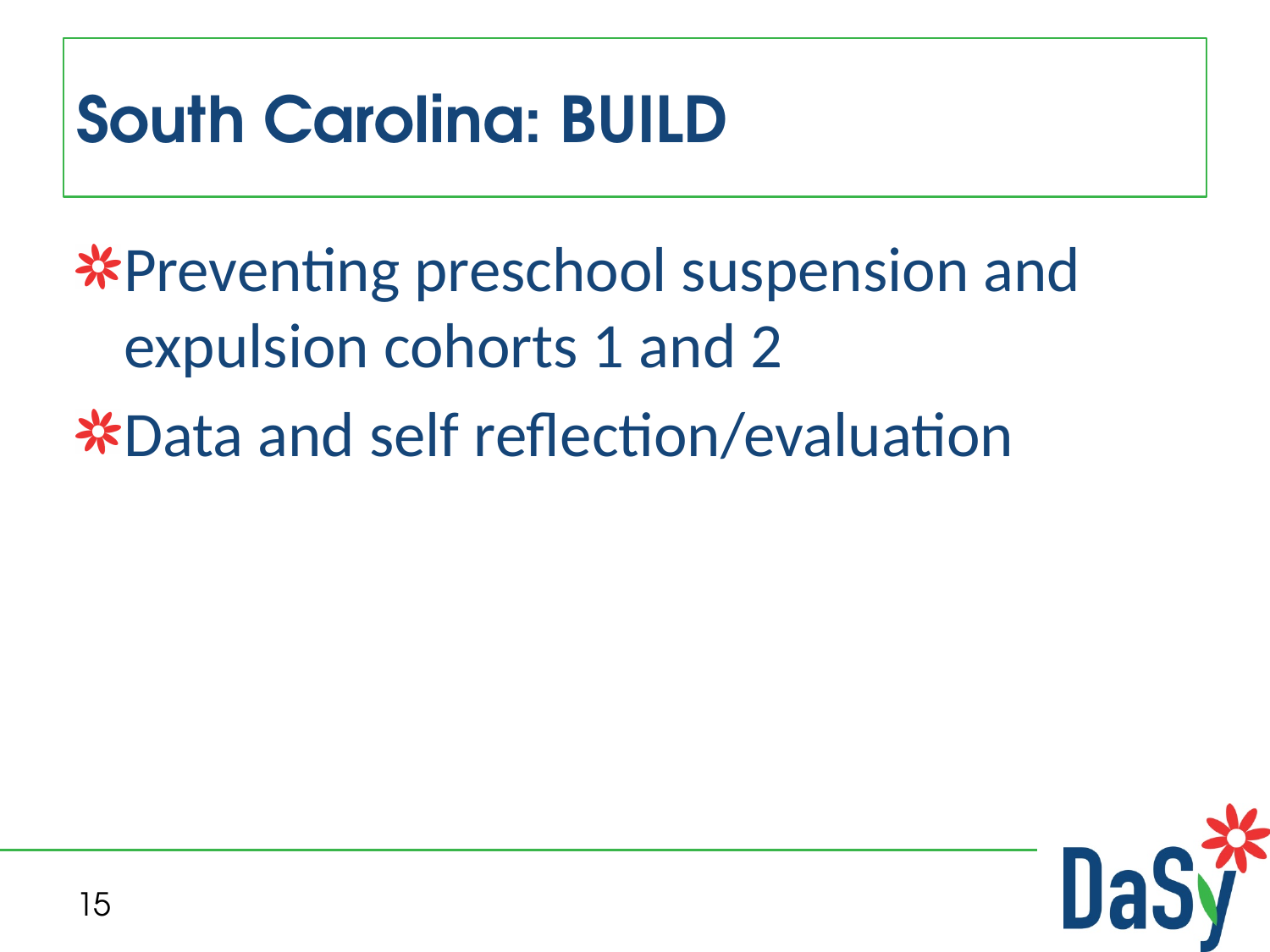

# South Carolina: BUILD
Preventing preschool suspension and expulsion cohorts 1 and 2
Data and self reflection/evaluation
15